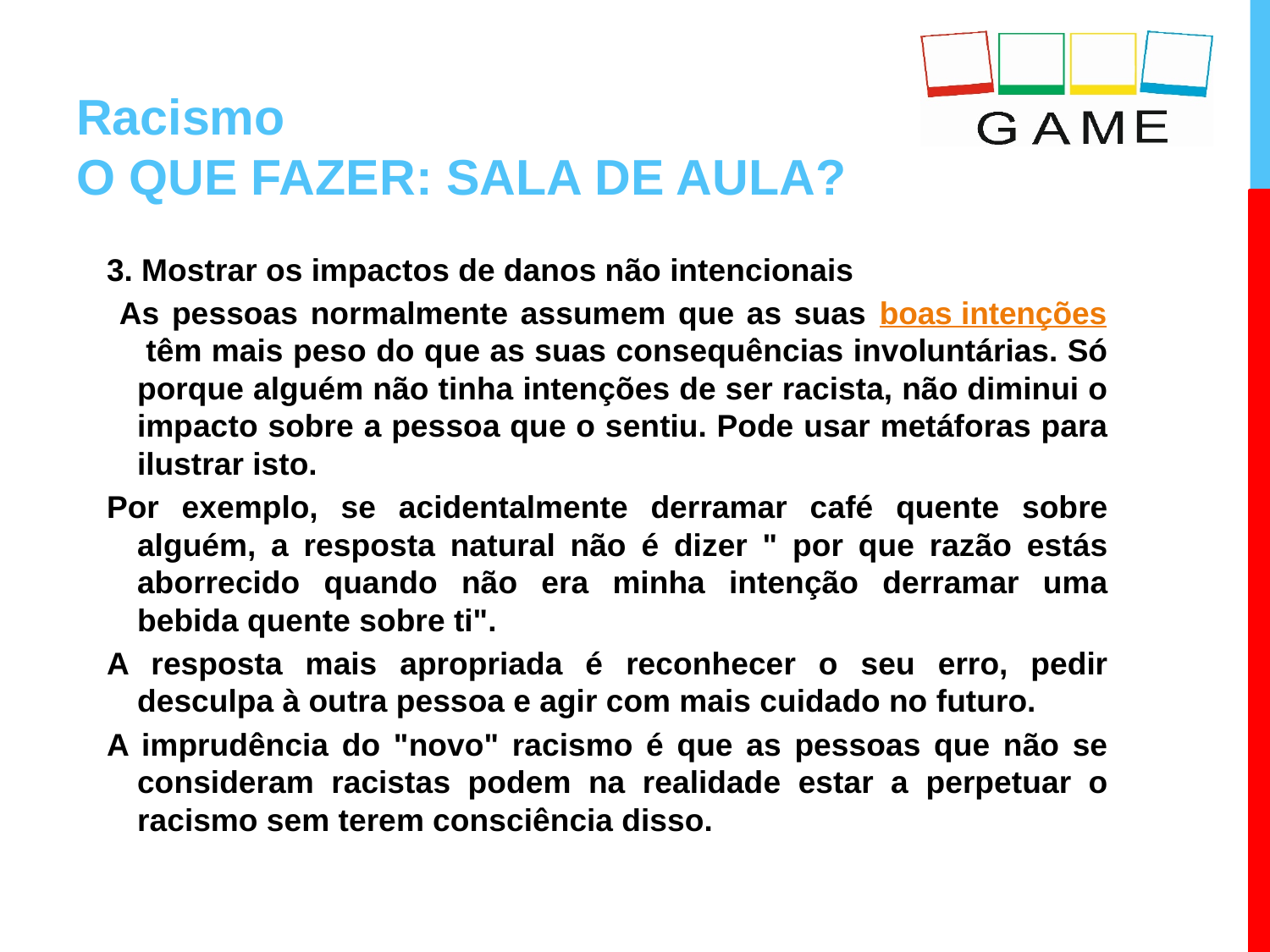

# Racismo O QUE FAZER: SALA DE AULA?
3. Mostrar os impactos de danos não intencionais
 As pessoas normalmente assumem que as suas boas intenções têm mais peso do que as suas consequências involuntárias. Só porque alguém não tinha intenções de ser racista, não diminui o impacto sobre a pessoa que o sentiu. Pode usar metáforas para ilustrar isto.
Por exemplo, se acidentalmente derramar café quente sobre alguém, a resposta natural não é dizer " por que razão estás aborrecido quando não era minha intenção derramar uma bebida quente sobre ti".
A resposta mais apropriada é reconhecer o seu erro, pedir desculpa à outra pessoa e agir com mais cuidado no futuro.
A imprudência do "novo" racismo é que as pessoas que não se consideram racistas podem na realidade estar a perpetuar o racismo sem terem consciência disso.